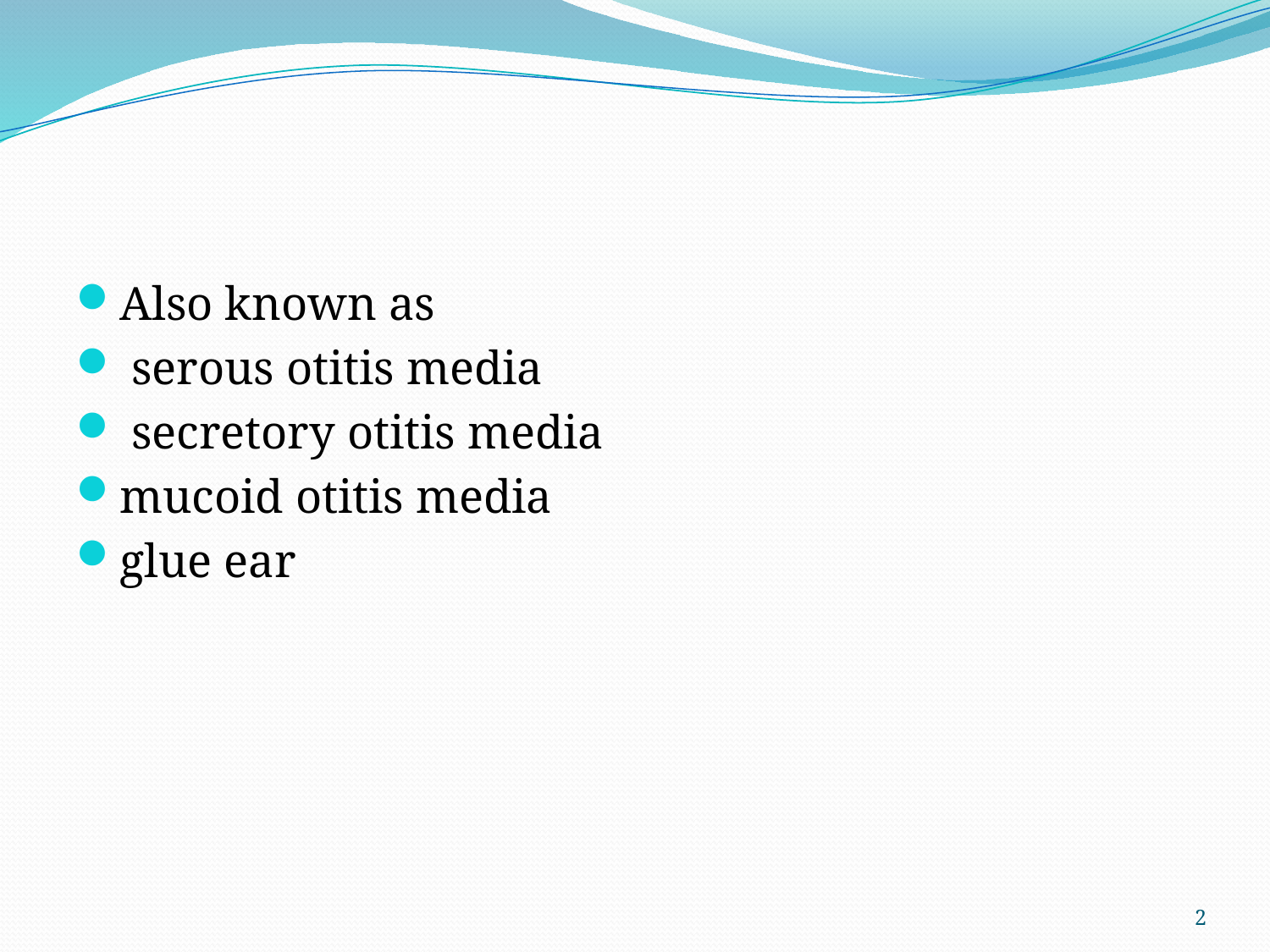

Also known as
 serous otitis media
 secretory otitis media
mucoid otitis media
glue ear

2